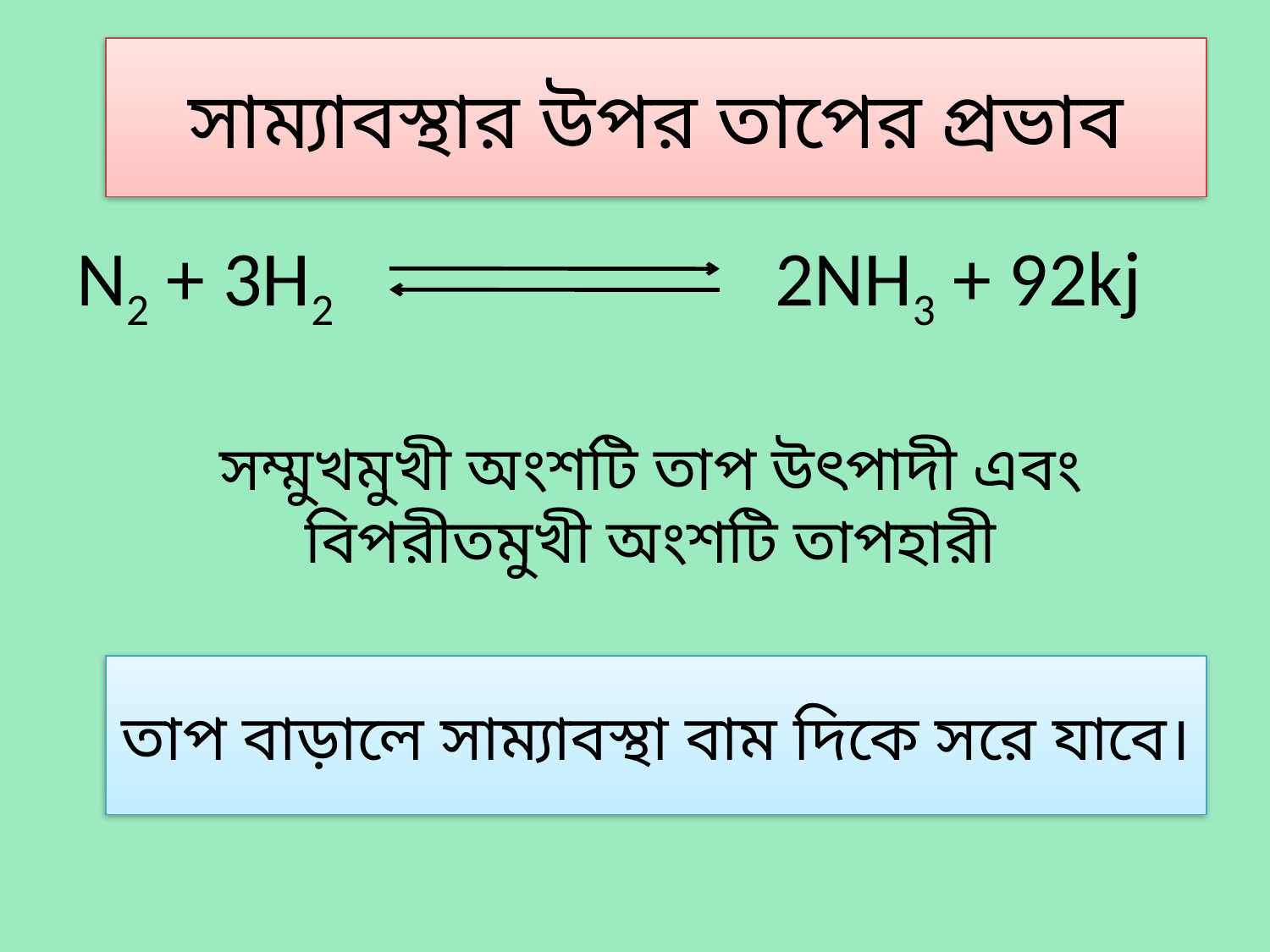

# সাম্যাবস্থার উপর তাপের প্রভাব
2NH3 + 92kj
N2 + 3H2
সম্মুখমুখী অংশটি তাপ উৎপাদী এবং বিপরীতমুখী অংশটি তাপহারী
তাপ বাড়ালে সাম্যাবস্থা বাম দিকে সরে যাবে।